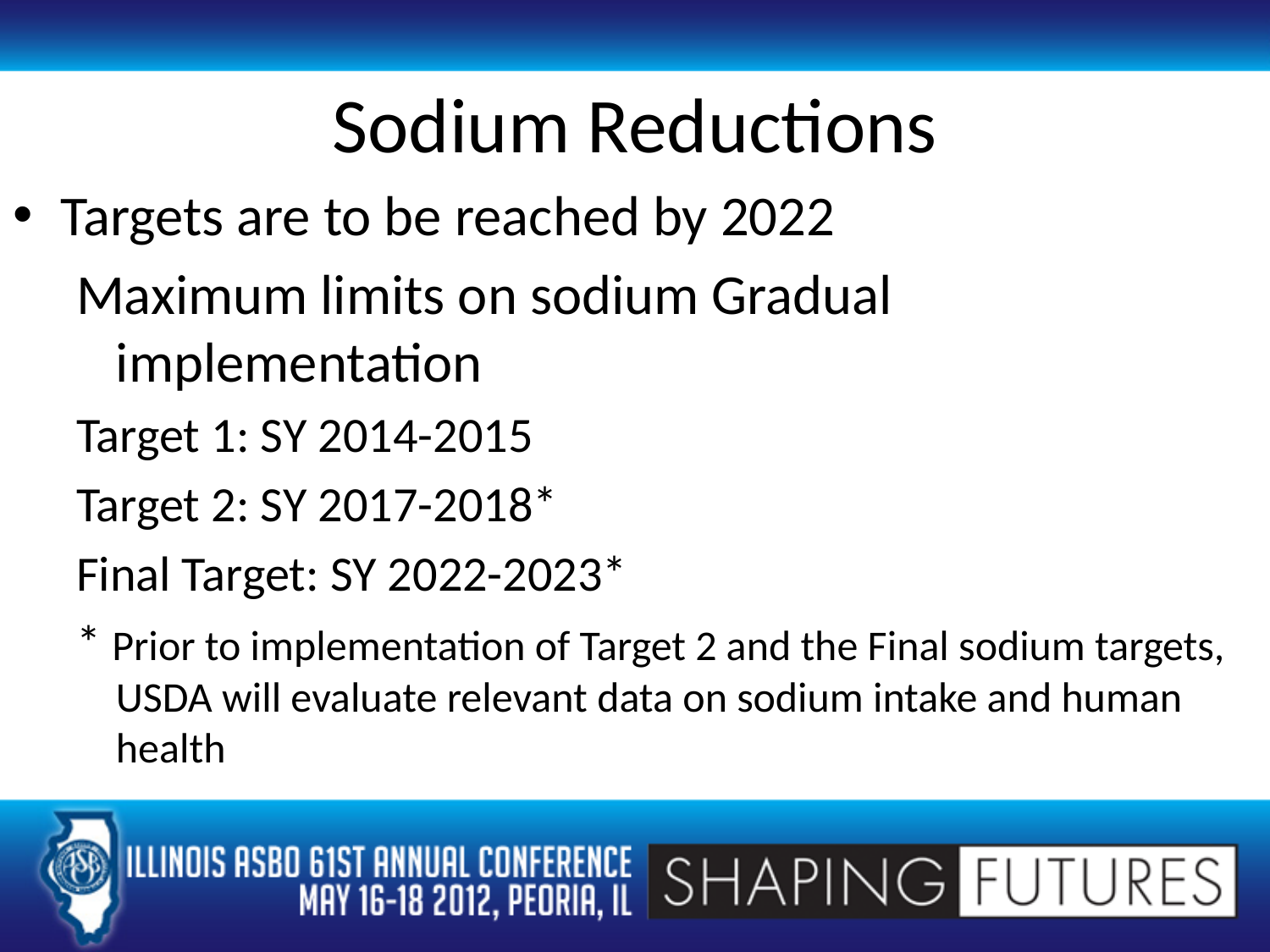

# Sodium Reductions
Targets are to be reached by 2022
Maximum limits on sodium Gradual implementation
Target 1: SY 2014-2015
Target 2: SY 2017-2018*
Final Target: SY 2022-2023*
* Prior to implementation of Target 2 and the Final sodium targets, USDA will evaluate relevant data on sodium intake and human health